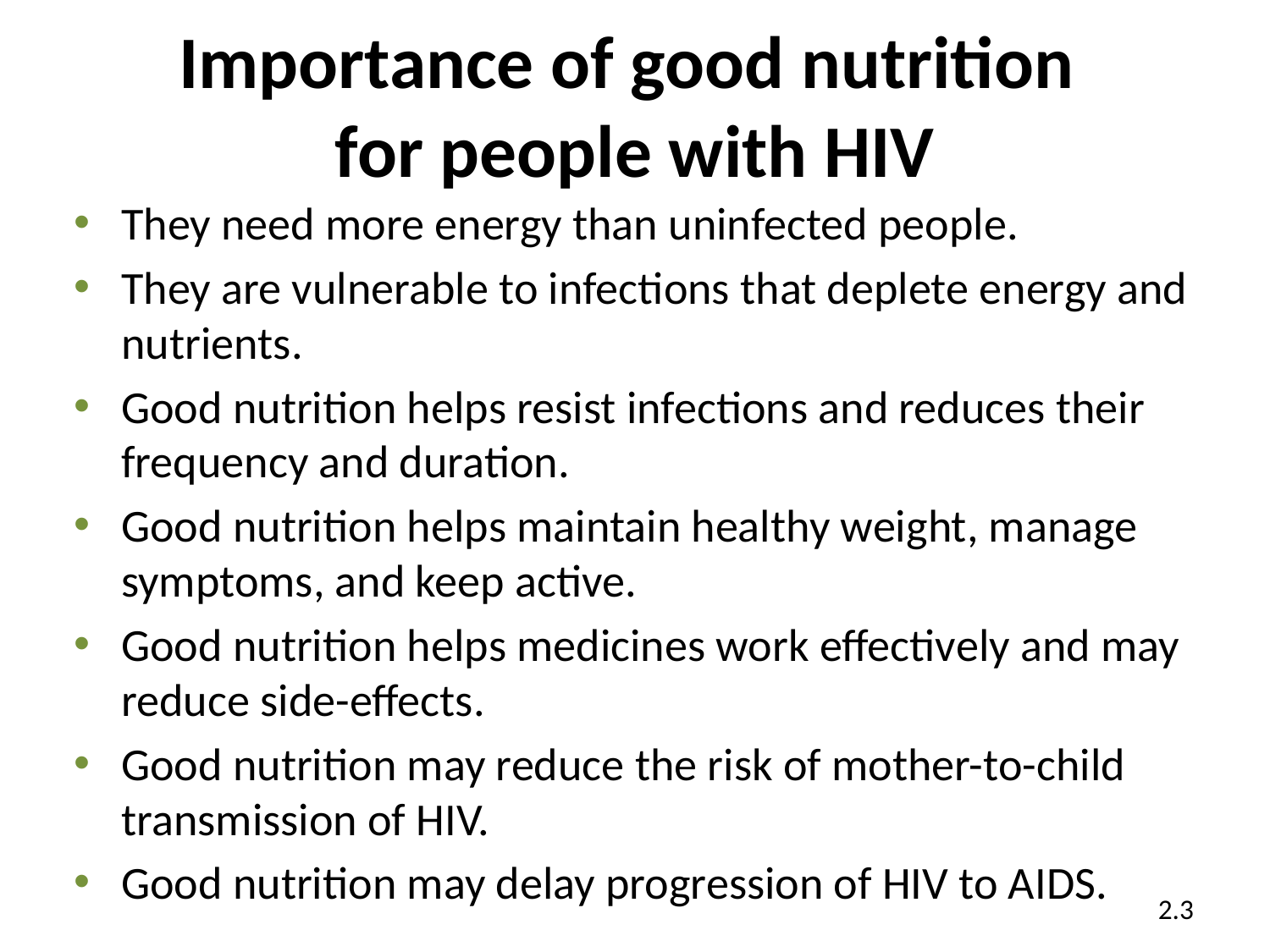

# Importance of good nutrition for people with HIV
They need more energy than uninfected people.
They are vulnerable to infections that deplete energy and nutrients.
Good nutrition helps resist infections and reduces their frequency and duration.
Good nutrition helps maintain healthy weight, manage symptoms, and keep active.
Good nutrition helps medicines work effectively and may reduce side-effects.
Good nutrition may reduce the risk of mother-to-child transmission of HIV.
Good nutrition may delay progression of HIV to AIDS.
2.3